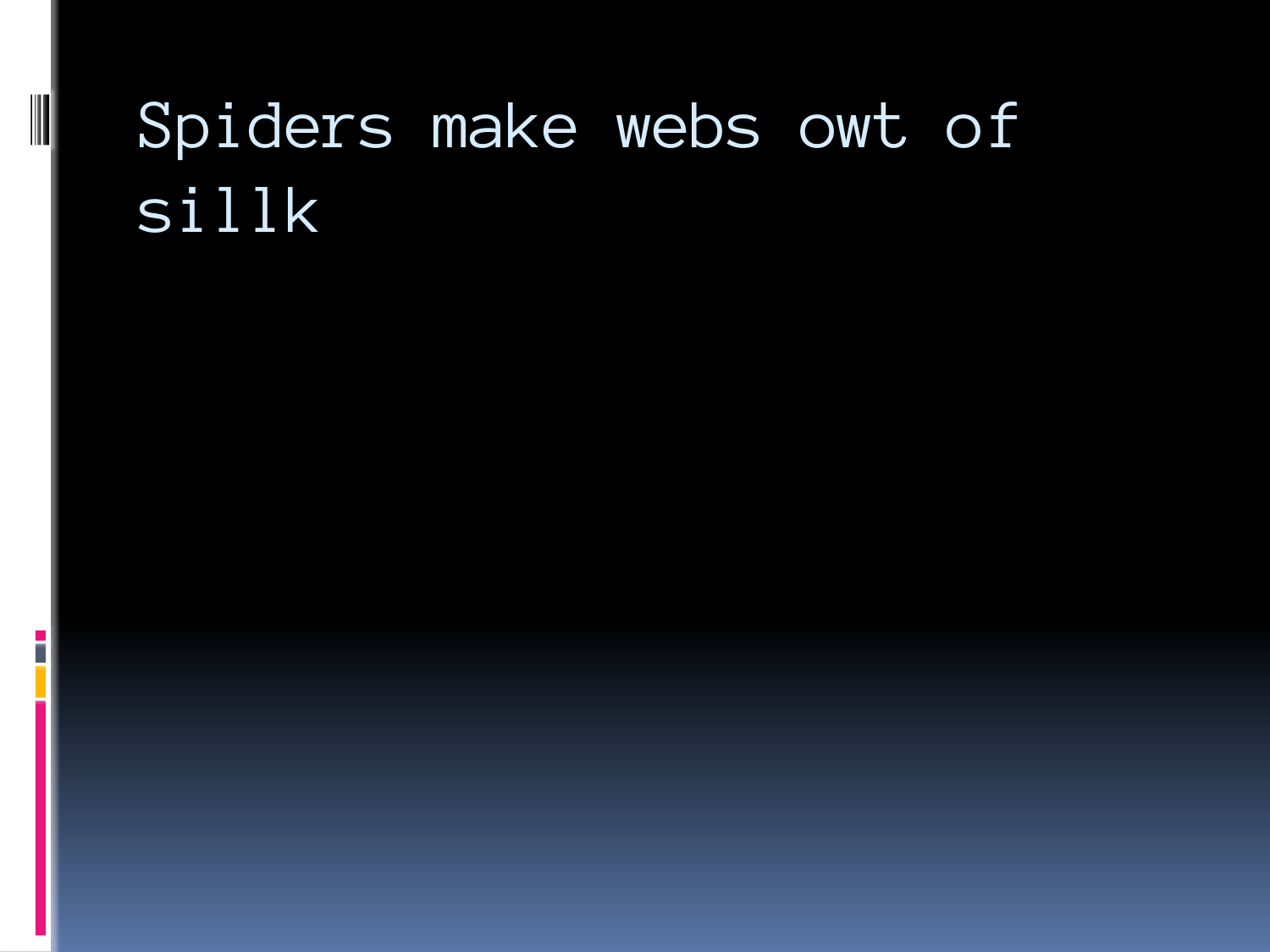

# Spiders make webs owt of sillk